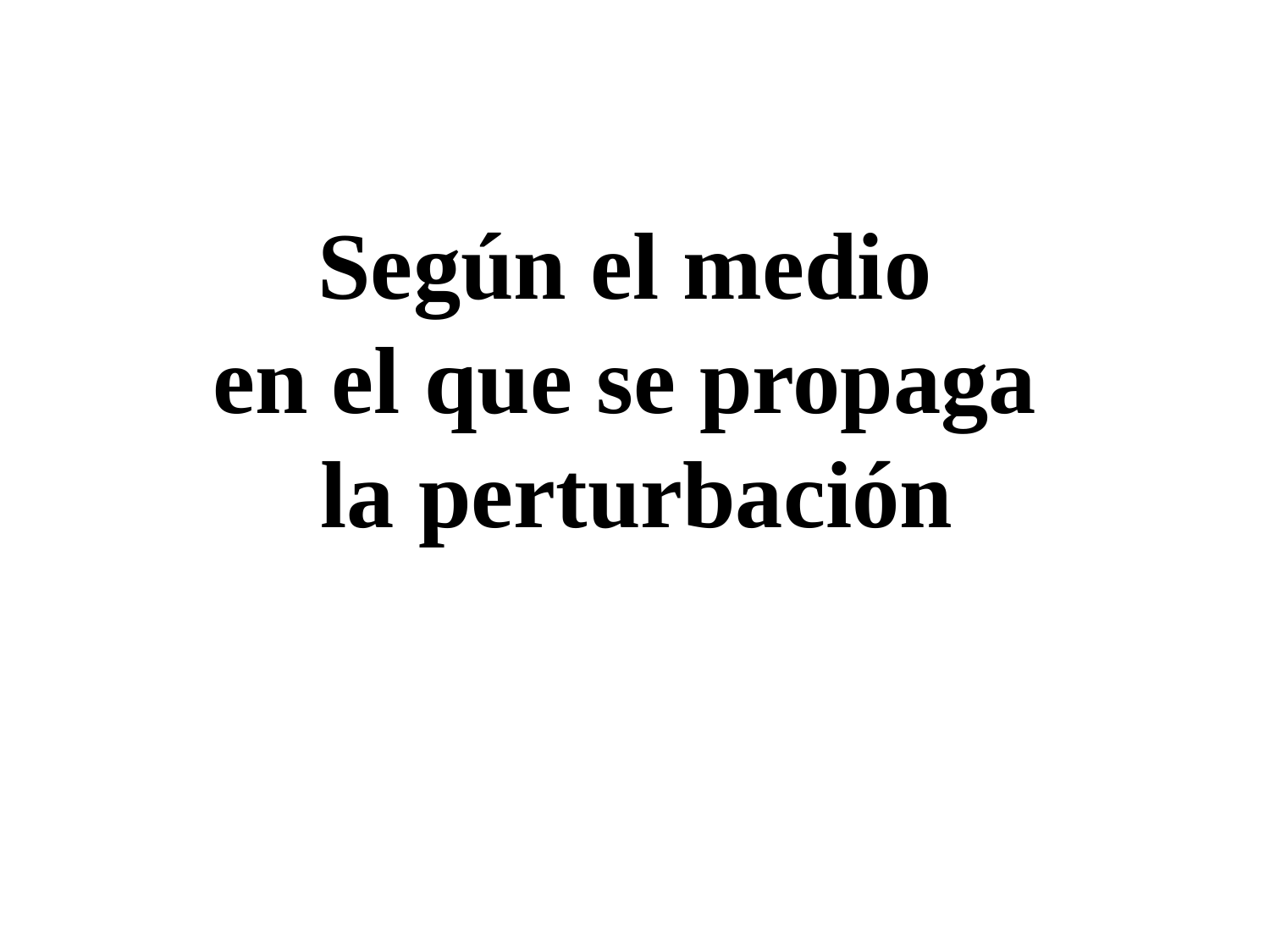

Según el medio
en el que se propaga
la perturbación